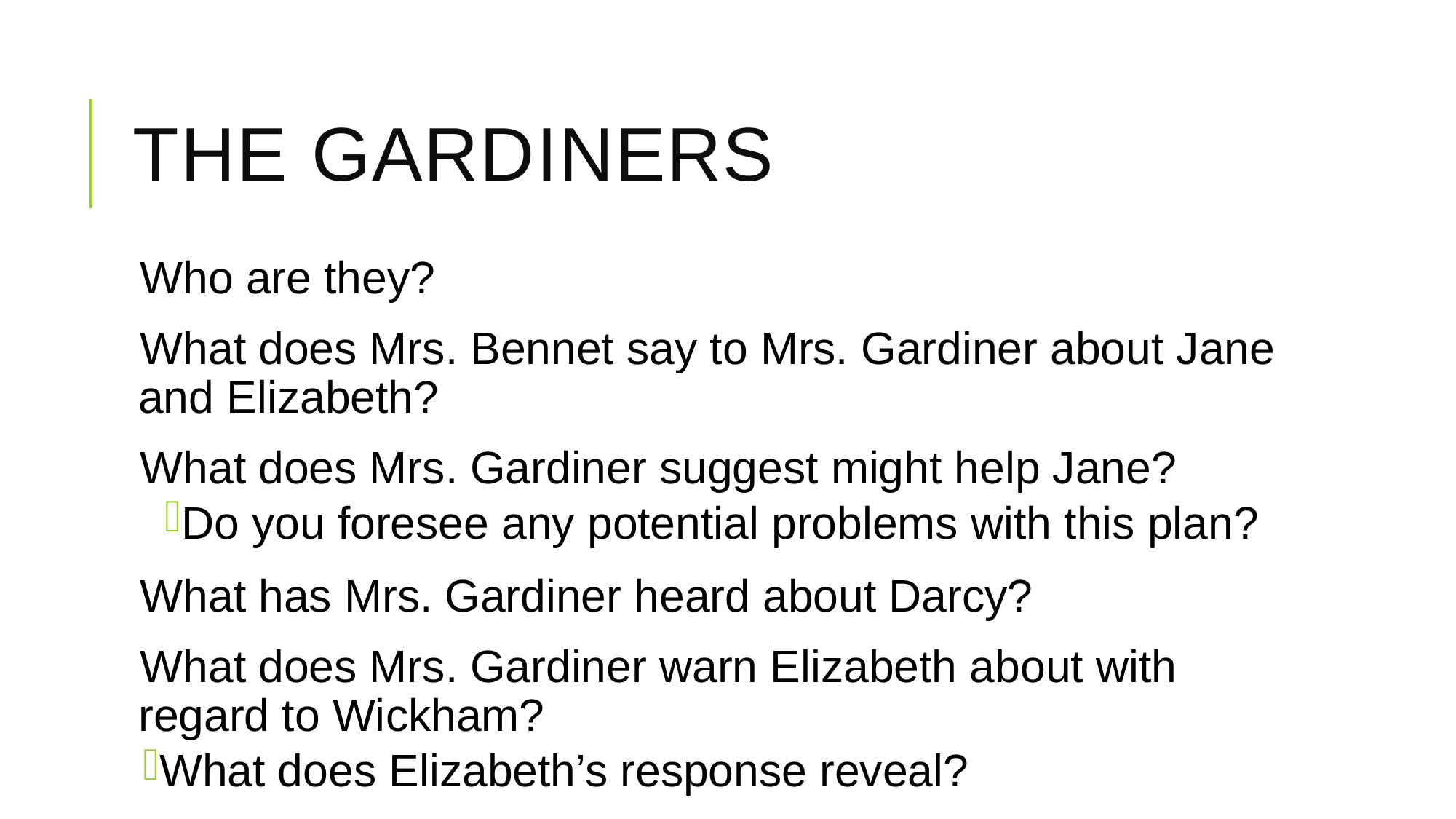

# The gardiners
Who are they?
What does Mrs. Bennet say to Mrs. Gardiner about Jane and Elizabeth?
What does Mrs. Gardiner suggest might help Jane?
Do you foresee any potential problems with this plan?
What has Mrs. Gardiner heard about Darcy?
What does Mrs. Gardiner warn Elizabeth about with regard to Wickham?
What does Elizabeth’s response reveal?